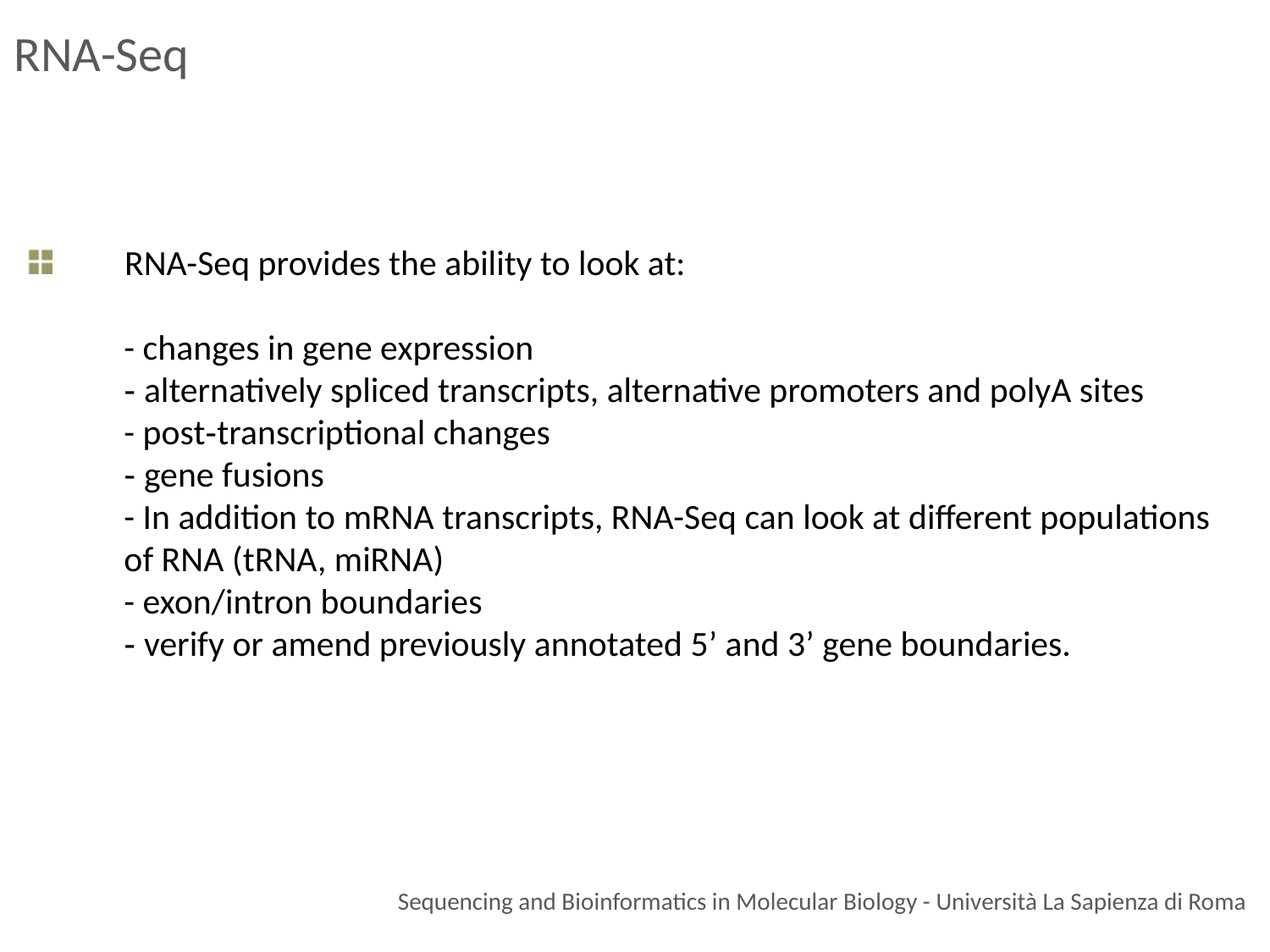

RNA-Seq

         RNA-Seq provides the ability to look at:

            - changes in gene expression
            ‐ alternatively spliced transcripts, alternative promoters and polyA sites
            - post‐transcriptional changes
            ‐ gene fusions
            - In addition to mRNA transcripts, RNA-Seq can look at different populations
            of RNA (tRNA, miRNA)
            - exon/intron boundaries
            ‐ verify or amend previously annotated 5’ and 3’ gene boundaries.

Sequencing and Bioinformatics in Molecular Biology - Università La Sapienza di Roma